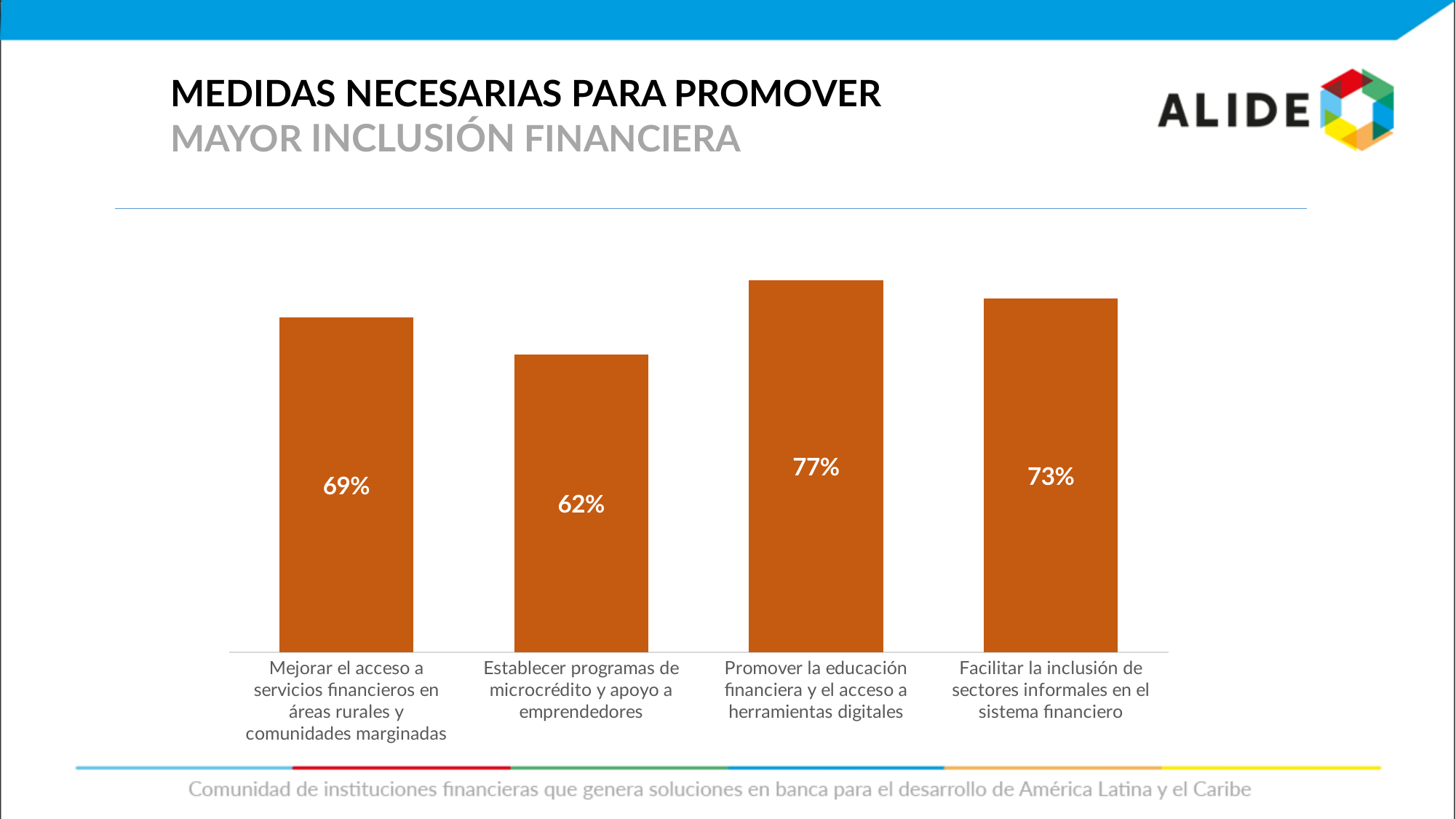

MEDIDAS NECESARIAS PARA PROMOVER MAYOR INCLUSIÓN FINANCIERA

### Chart

| Category |  |
|---|---|
| Mejorar el acceso a servicios financieros en áreas rurales y comunidades marginadas | 0.6923076923076923 |
| Establecer programas de microcrédito y apoyo a emprendedores | 0.6153846153846154 |
| Promover la educación financiera y el acceso a herramientas digitales | 0.7692307692307693 |
| Facilitar la inclusión de sectores informales en el sistema financiero | 0.7307692307692307 |